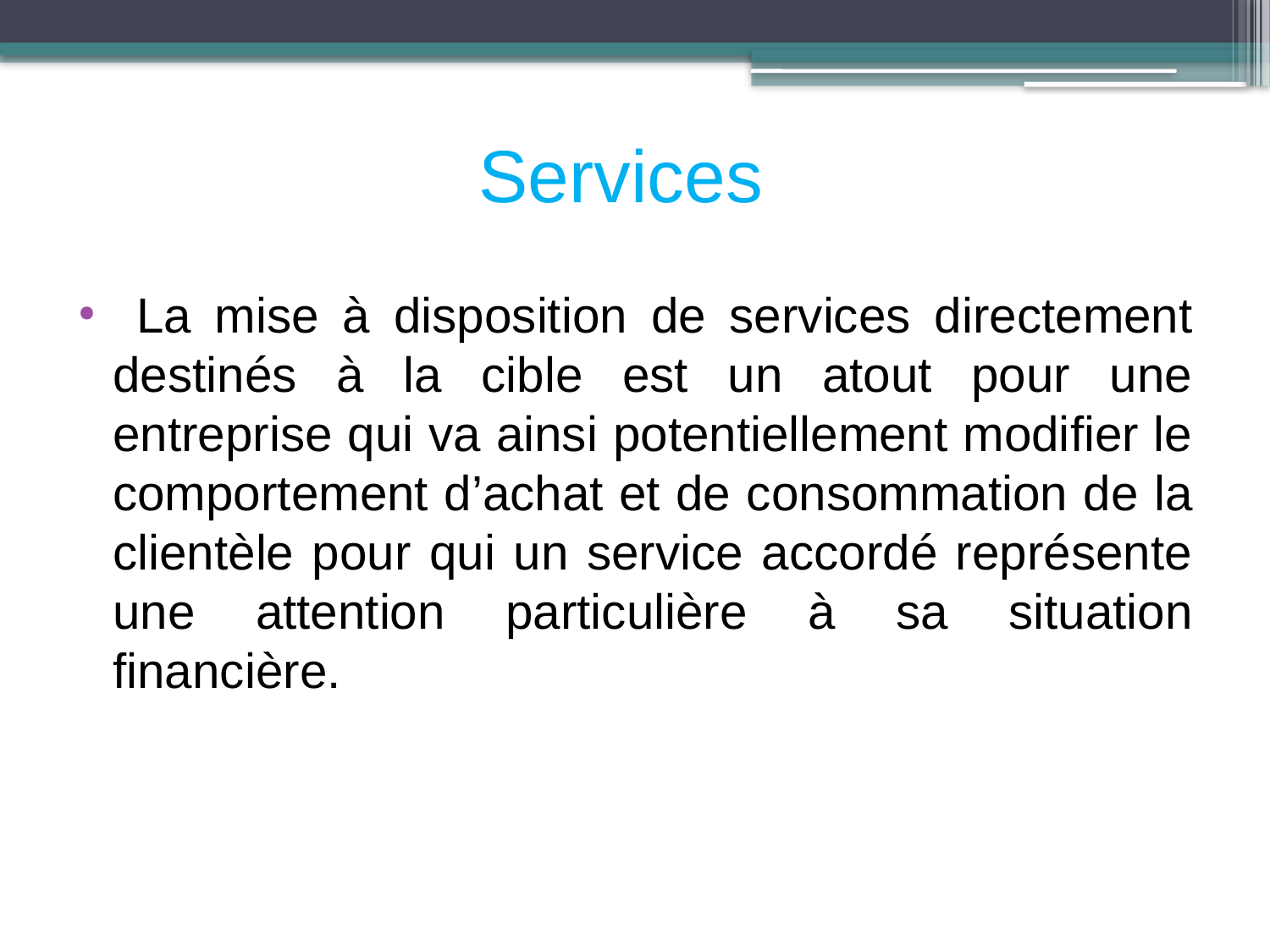

# Services
 La mise à disposition de services directement destinés à la cible est un atout pour une entreprise qui va ainsi potentiellement modifier le comportement d’achat et de consommation de la clientèle pour qui un service accordé représente une attention particulière à sa situation financière.